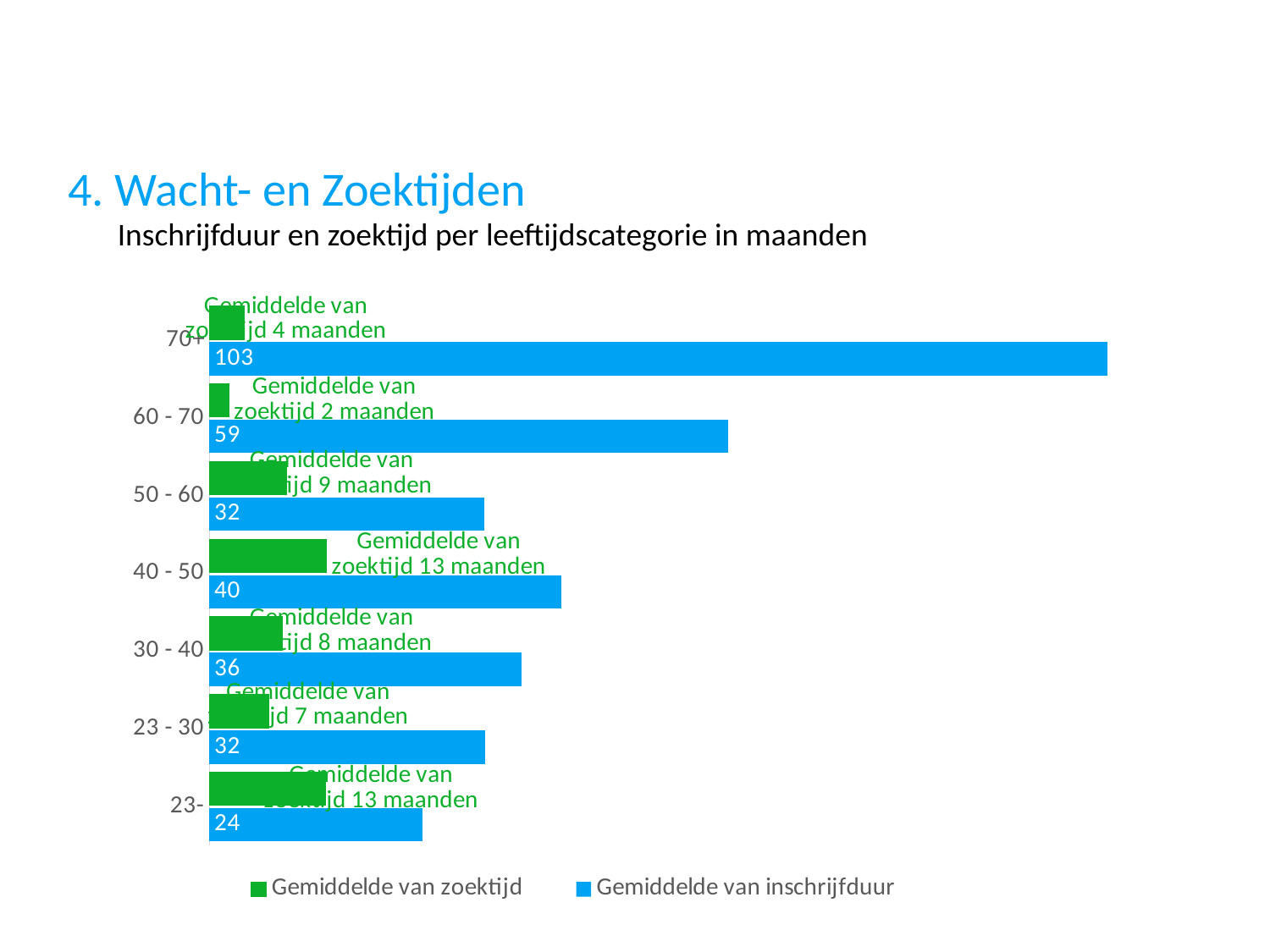

# 4. Wacht- en Zoektijden
Inschrijfduur en zoektijd per leeftijdscategorie in maanden

### Chart

| Category | Gemiddelde van inschrijfduur | Gemiddelde van zoektijd |
|---|---|---|
| 23- | 24.41333333333333 | 13.269999999999998 |
| 23 - 30 | 31.63243902439024 | 6.79463414634146 |
| 30 - 40 | 35.78170731707317 | 8.35536585365854 |
| 40 - 50 | 40.37818181818182 | 13.44363636363636 |
| 50 - 60 | 31.50105263157894 | 8.818421052631576 |
| 60 - 70 | 59.49473684210527 | 2.207368421052631 |
| 70+ | 102.9636 | 4.032799999999999 |